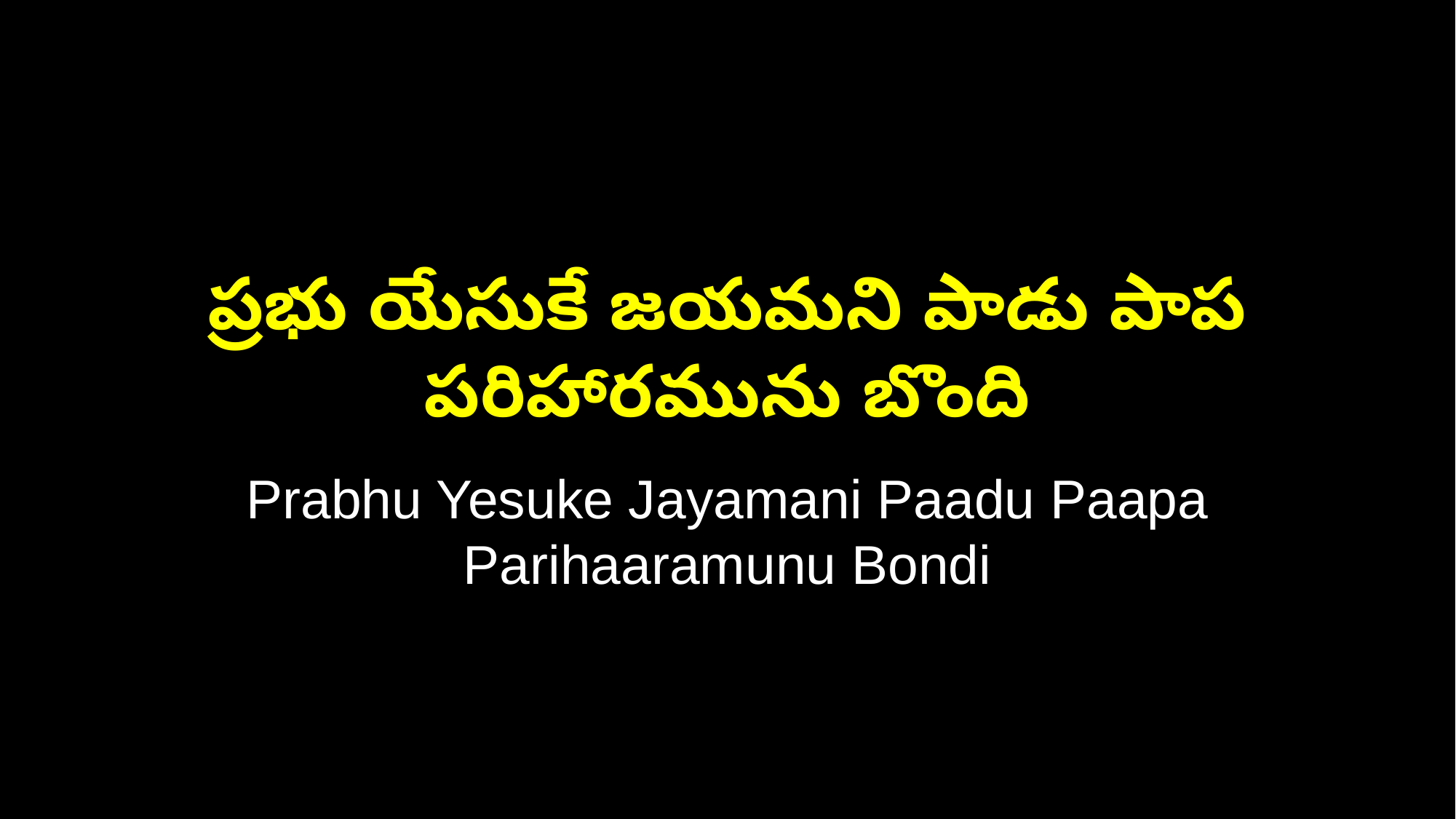

ప్రభు యేసుకే జయమని పాడు పాప పరిహారమును బొంది
Prabhu Yesuke Jayamani Paadu Paapa Parihaaramunu Bondi